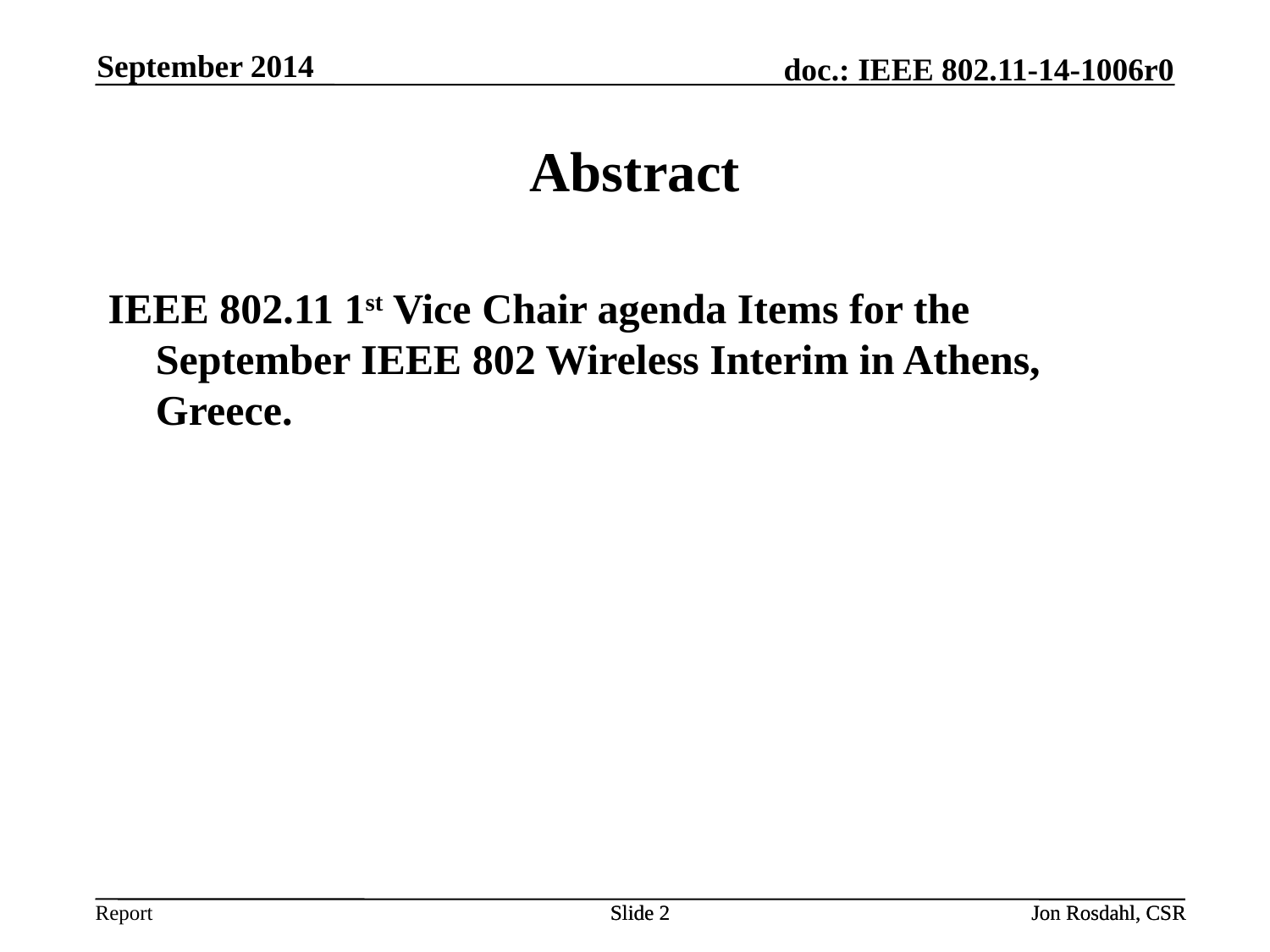

September 2014
# Abstract
IEEE 802.11 1st Vice Chair agenda Items for the September IEEE 802 Wireless Interim in Athens, Greece.
Slide 2
Slide 2
Jon Rosdahl, CSR
Jon Rosdahl, CSR